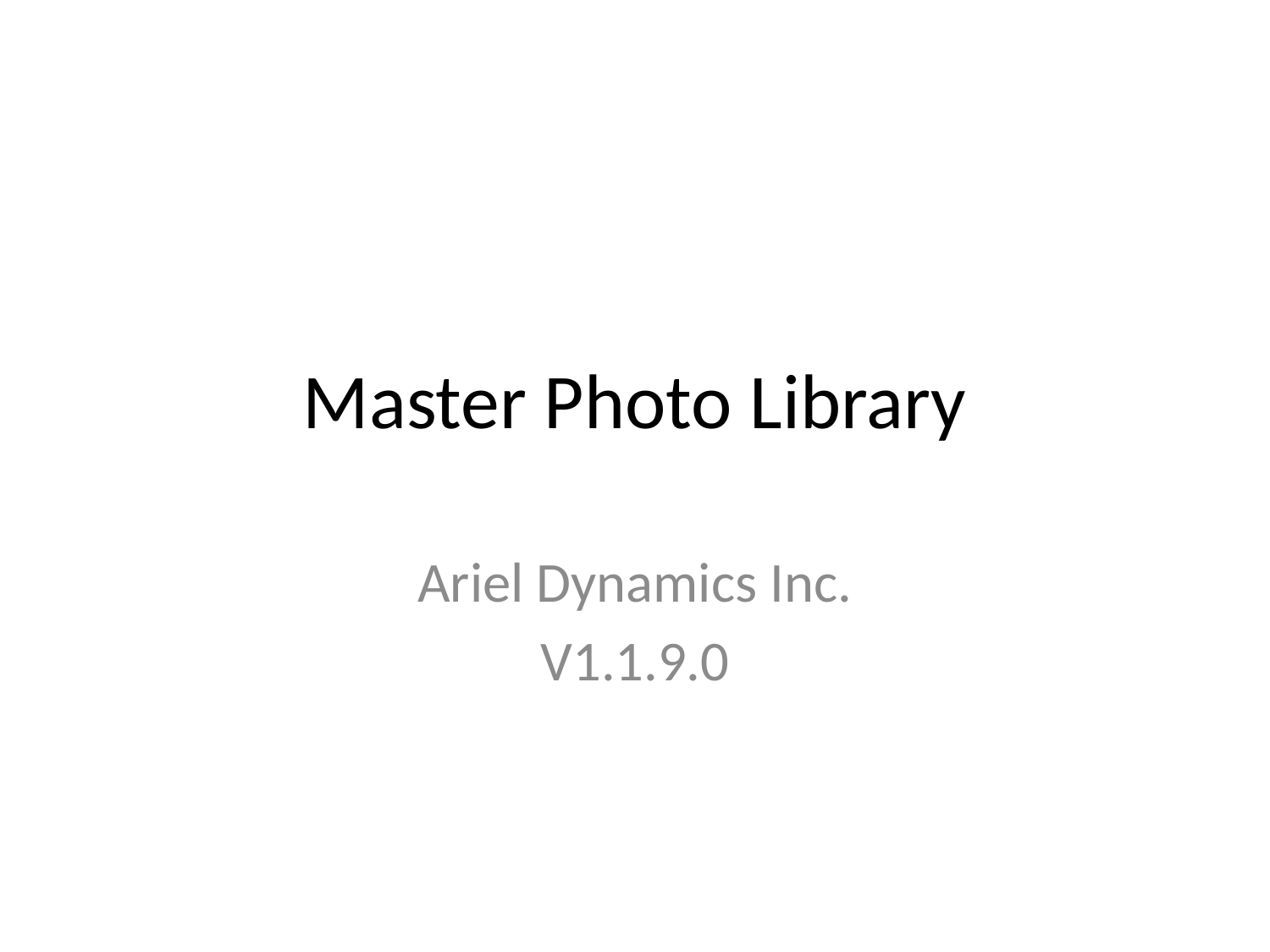

# Master Photo Library
Ariel Dynamics Inc.
V1.1.9.0